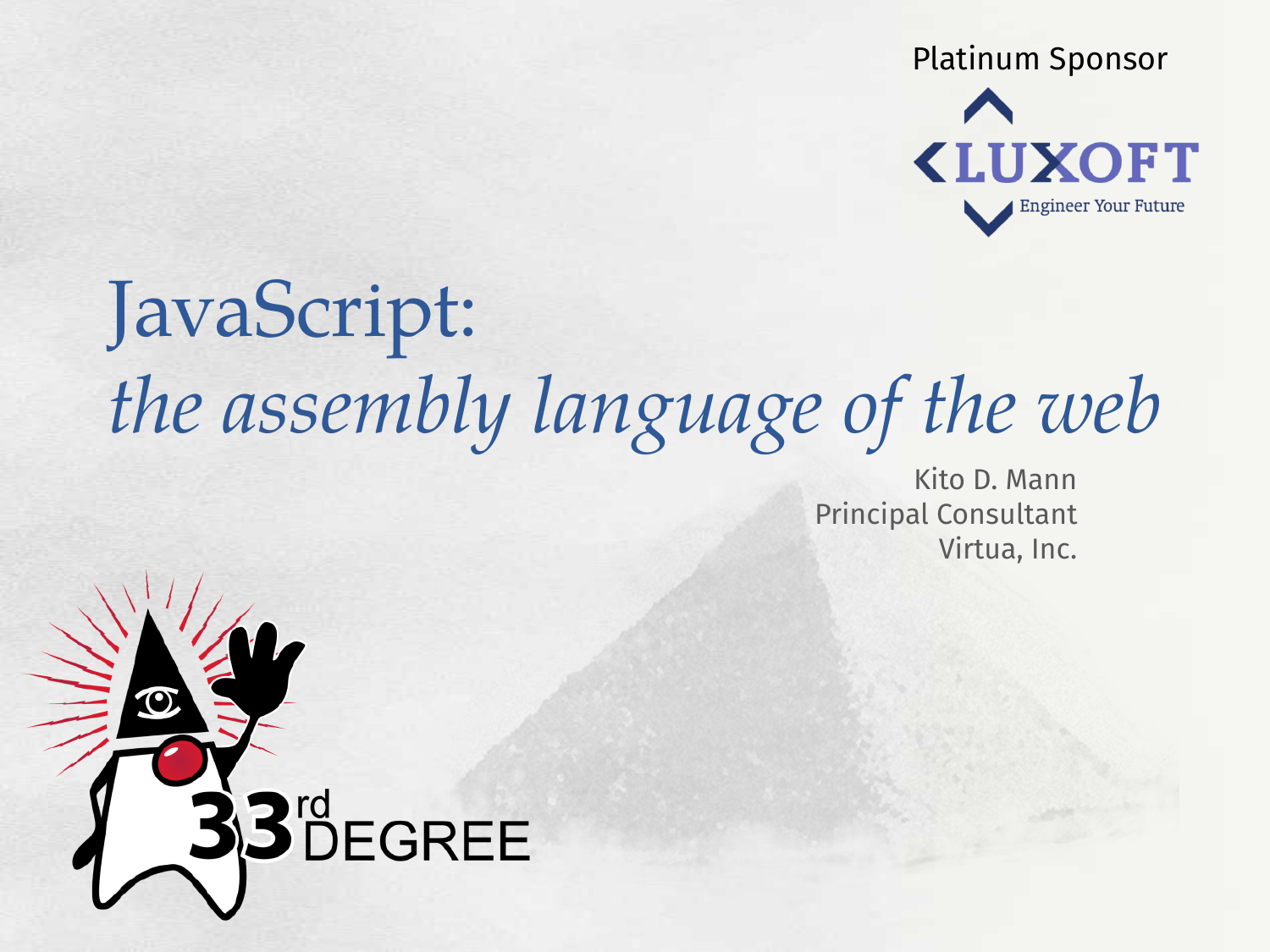

# JavaScript: the assembly language of the web
Kito D. Mann
Principal Consultant
Virtua, Inc.